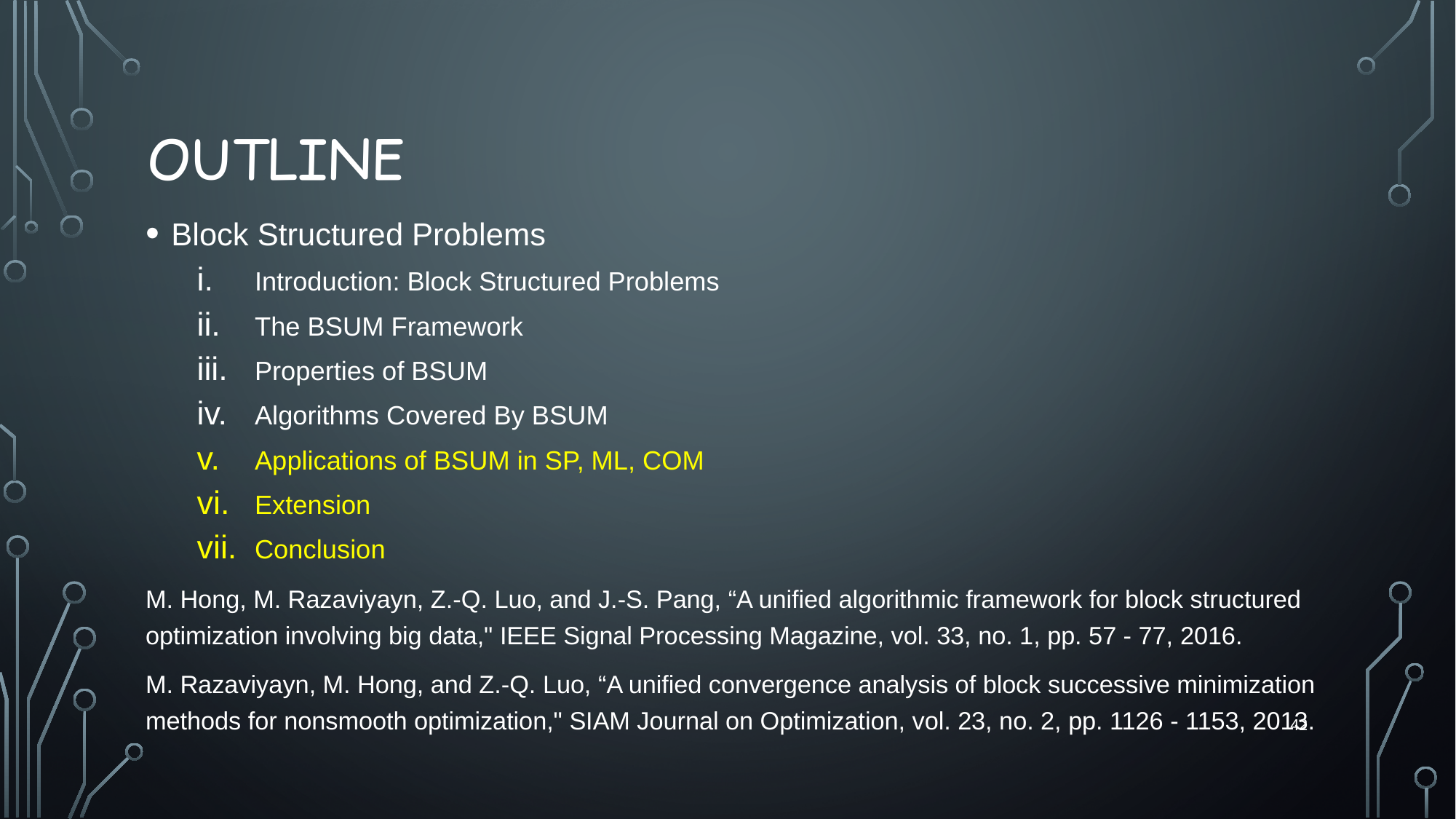

# outline
Block Structured Problems
Introduction: Block Structured Problems
The BSUM Framework
Properties of BSUM
Algorithms Covered By BSUM
Applications of BSUM in SP, ML, COM
Extension
Conclusion
M. Hong, M. Razaviyayn, Z.-Q. Luo, and J.-S. Pang, “A unified algorithmic framework for block structured optimization involving big data," IEEE Signal Processing Magazine, vol. 33, no. 1, pp. 57 - 77, 2016.
M. Razaviyayn, M. Hong, and Z.-Q. Luo, “A unified convergence analysis of block successive minimization methods for nonsmooth optimization," SIAM Journal on Optimization, vol. 23, no. 2, pp. 1126 - 1153, 2013.
42